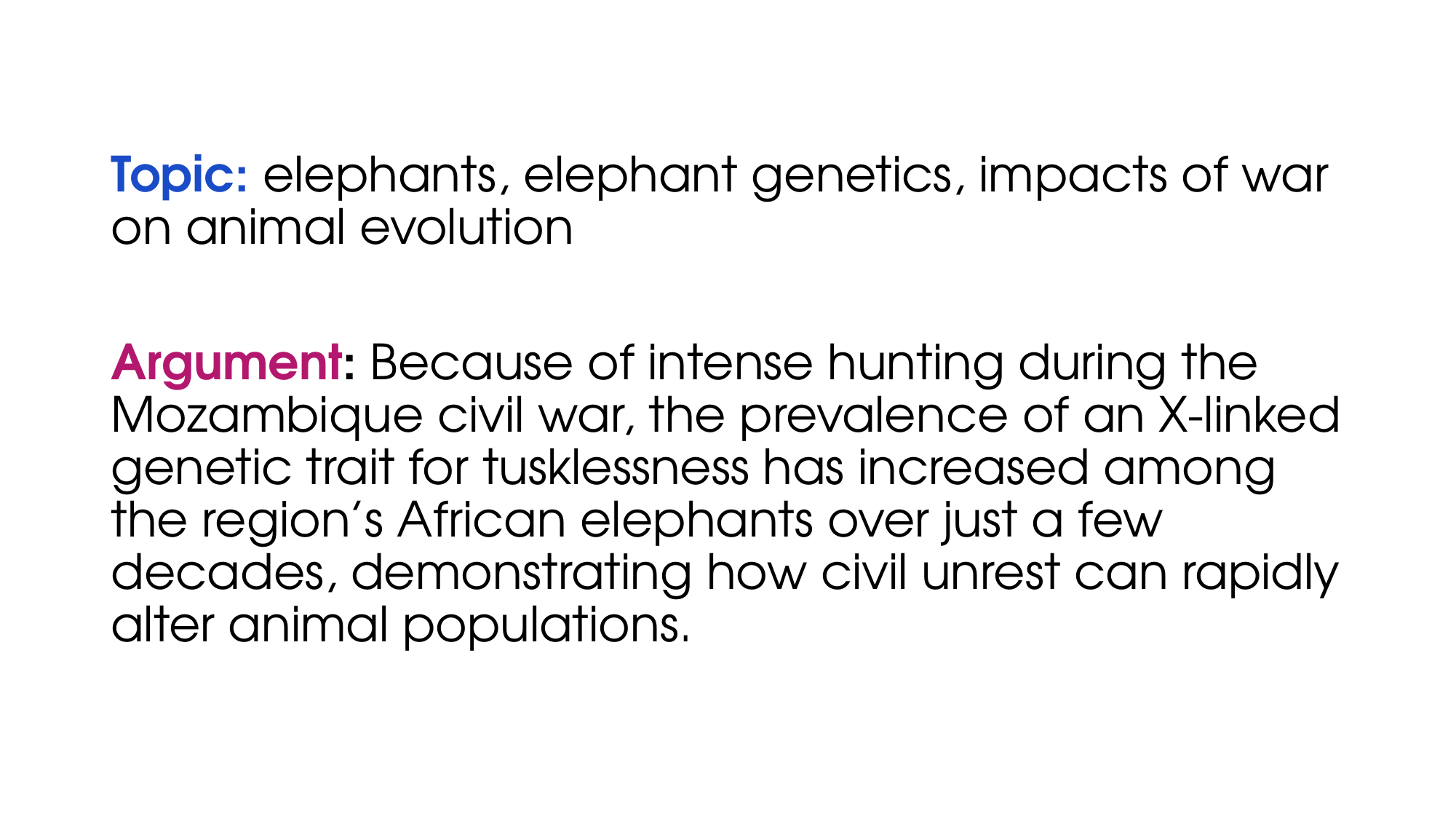

Topic: elephants, elephant genetics, impacts of war on animal evolution

Argument: Because of intense hunting during the Mozambique civil war, the prevalence of an X-linked genetic trait for tusklessness has increased among the region’s African elephants over just a few decades, demonstrating how civil unrest can rapidly alter animal populations.